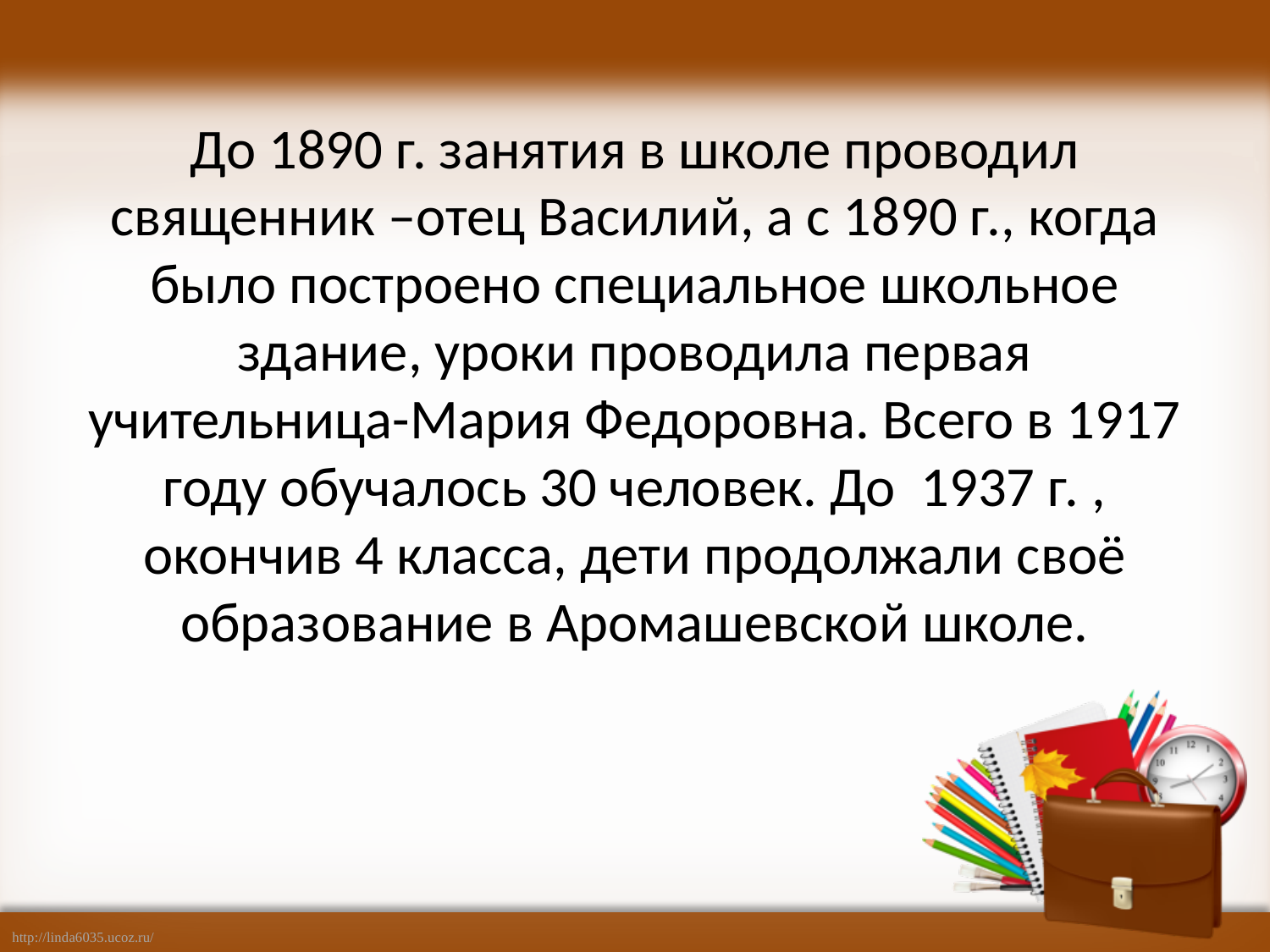

# До 1890 г. занятия в школе проводил священник –отец Василий, а с 1890 г., когда было построено специальное школьное здание, уроки проводила первая учительница-Мария Федоровна. Всего в 1917 году обучалось 30 человек. До  1937 г. , окончив 4 класса, дети продолжали своё образование в Аромашевской школе.